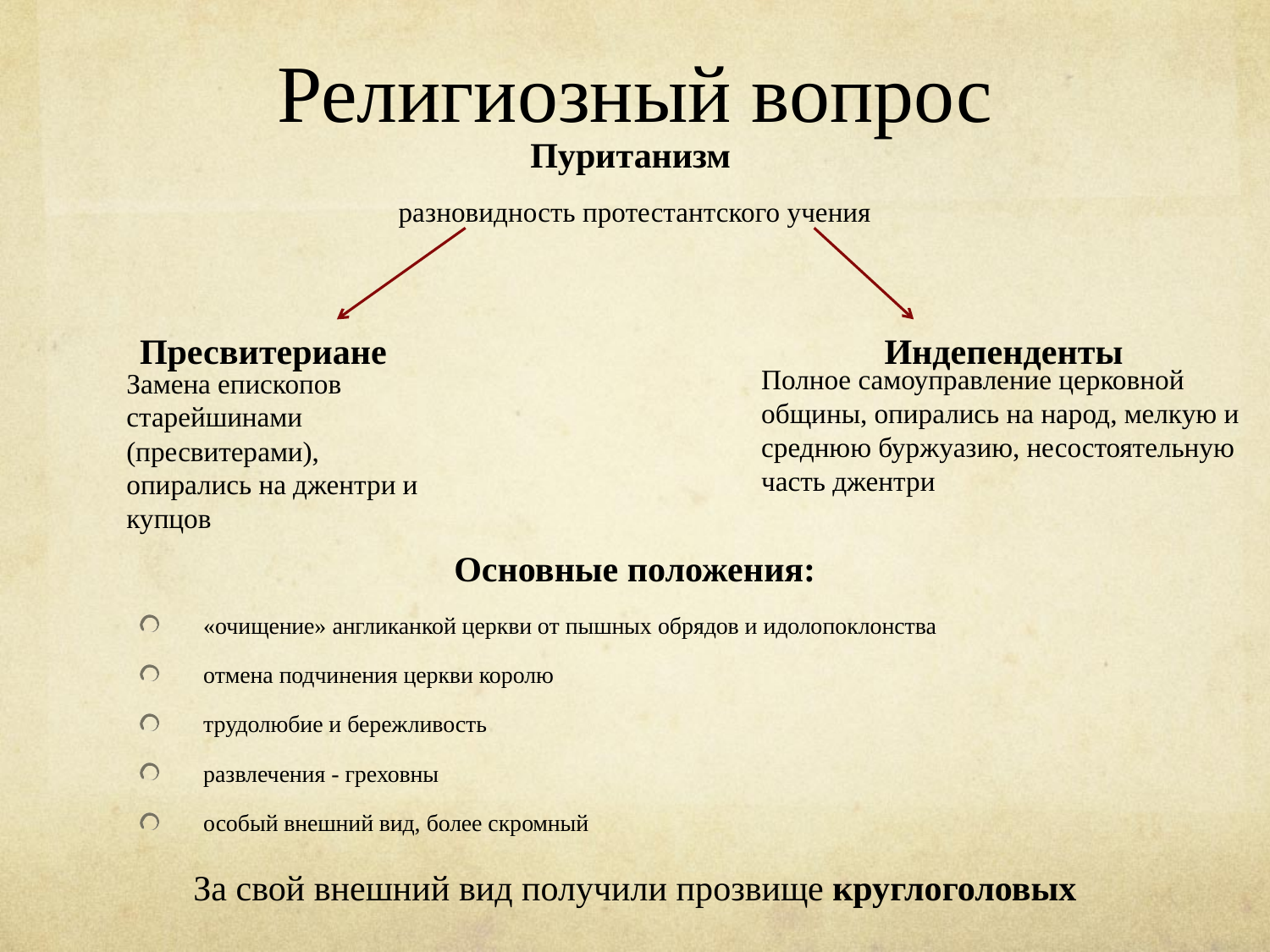

# Религиозный вопрос
Пуританизм
разновидность протестантского учения

Пресвитериане                                                        Индепенденты

Основные положения:
«очищение» англиканкой церкви от пышных обрядов и идолопоклонства
отмена подчинения церкви королю
трудолюбие и бережливость
развлечения - греховны
особый внешний вид, более скромный
За свой внешний вид получили прозвище круглоголовых
Полное самоуправление церковной общины, опирались на народ, мелкую и среднюю буржуазию, несостоятельную часть джентри
Замена епископов старейшинами (пресвитерами), опирались на джентри и купцов